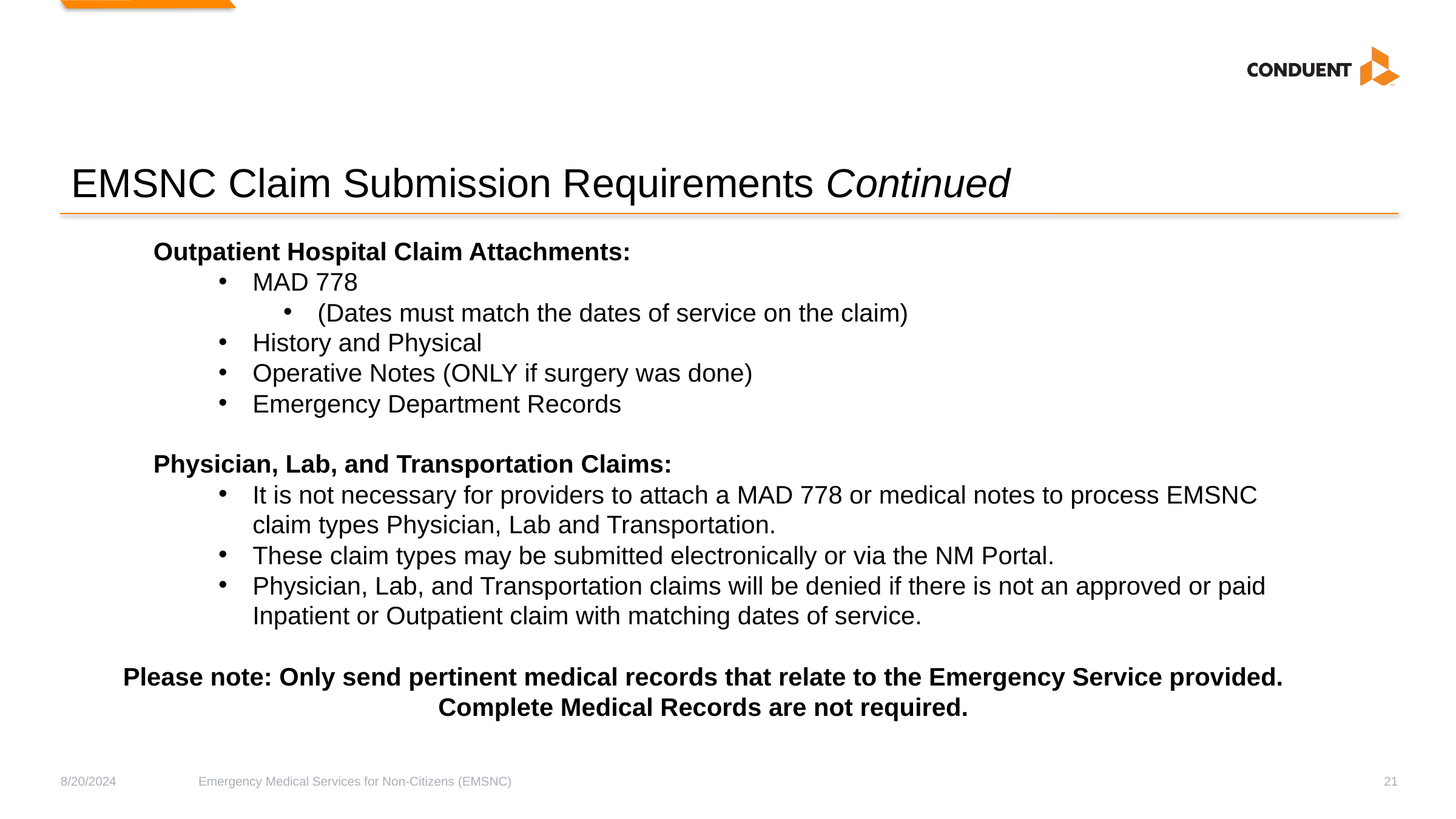

# EMSNC Claim Submission Requirements Continued
Outpatient Hospital Claim Attachments:
MAD 778
(Dates must match the dates of service on the claim)
History and Physical
Operative Notes (ONLY if surgery was done)
Emergency Department Records

Physician, Lab, and Transportation Claims:
It is not necessary for providers to attach a MAD 778 or medical notes to process EMSNC claim types Physician, Lab and Transportation.
These claim types may be submitted electronically or via the NM Portal.
Physician, Lab, and Transportation claims will be denied if there is not an approved or paid Inpatient or Outpatient claim with matching dates of service.

Please note: Only send pertinent medical records that relate to the Emergency Service provided. Complete Medical Records are not required.

8/20/2024
Emergency Medical Services for Non-Citizens (EMSNC)
21